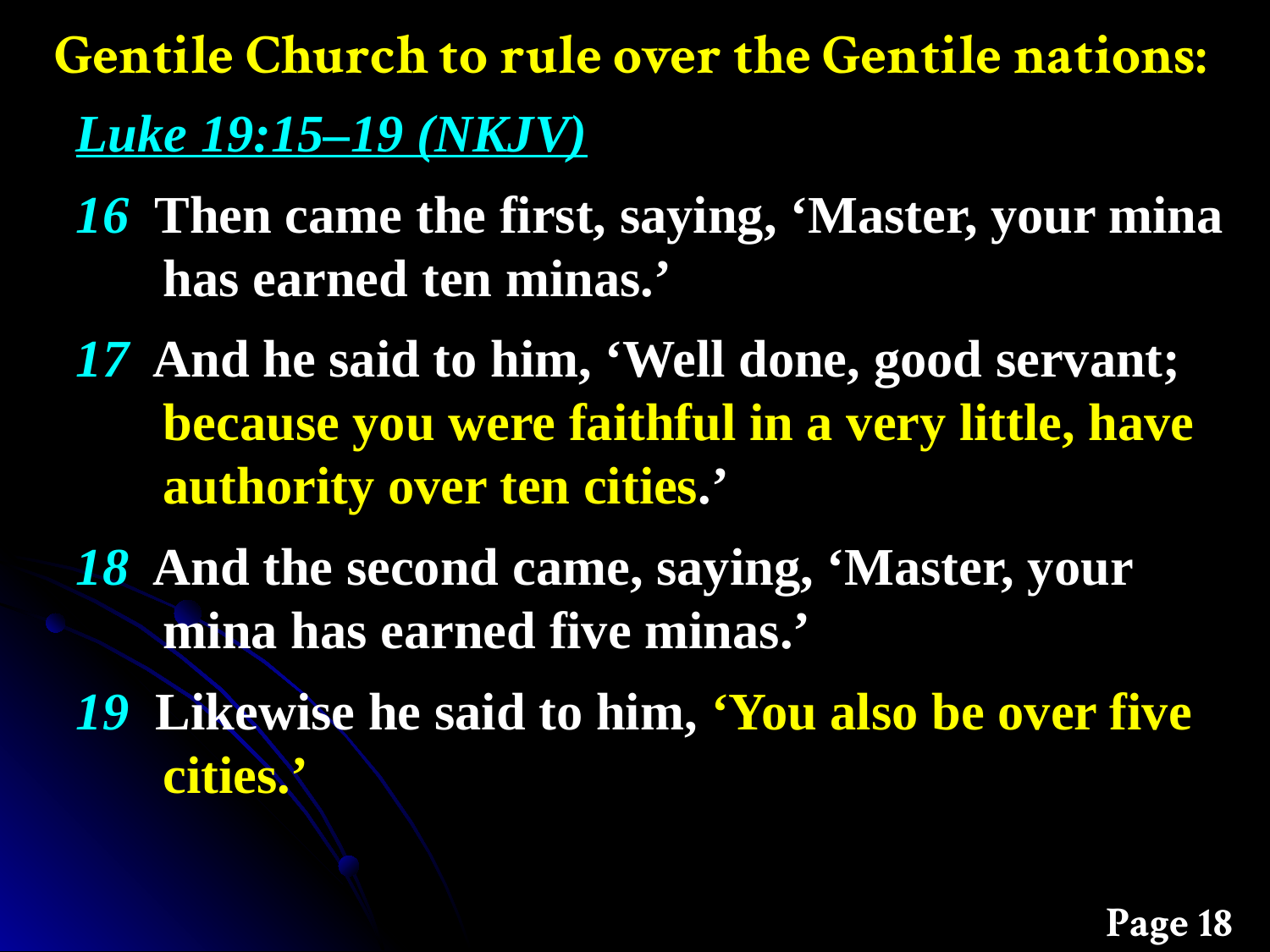

Gentile Church to rule over the Gentile nations:
Luke 19:15–19 (NKJV)
16  Then came the first, saying, ‘Master, your mina has earned ten minas.’
17  And he said to him, ‘Well done, good servant; because you were faithful in a very little, have authority over ten cities.’
18  And the second came, saying, ‘Master, your mina has earned five minas.’
19  Likewise he said to him, ‘You also be over five cities.’
Page 18